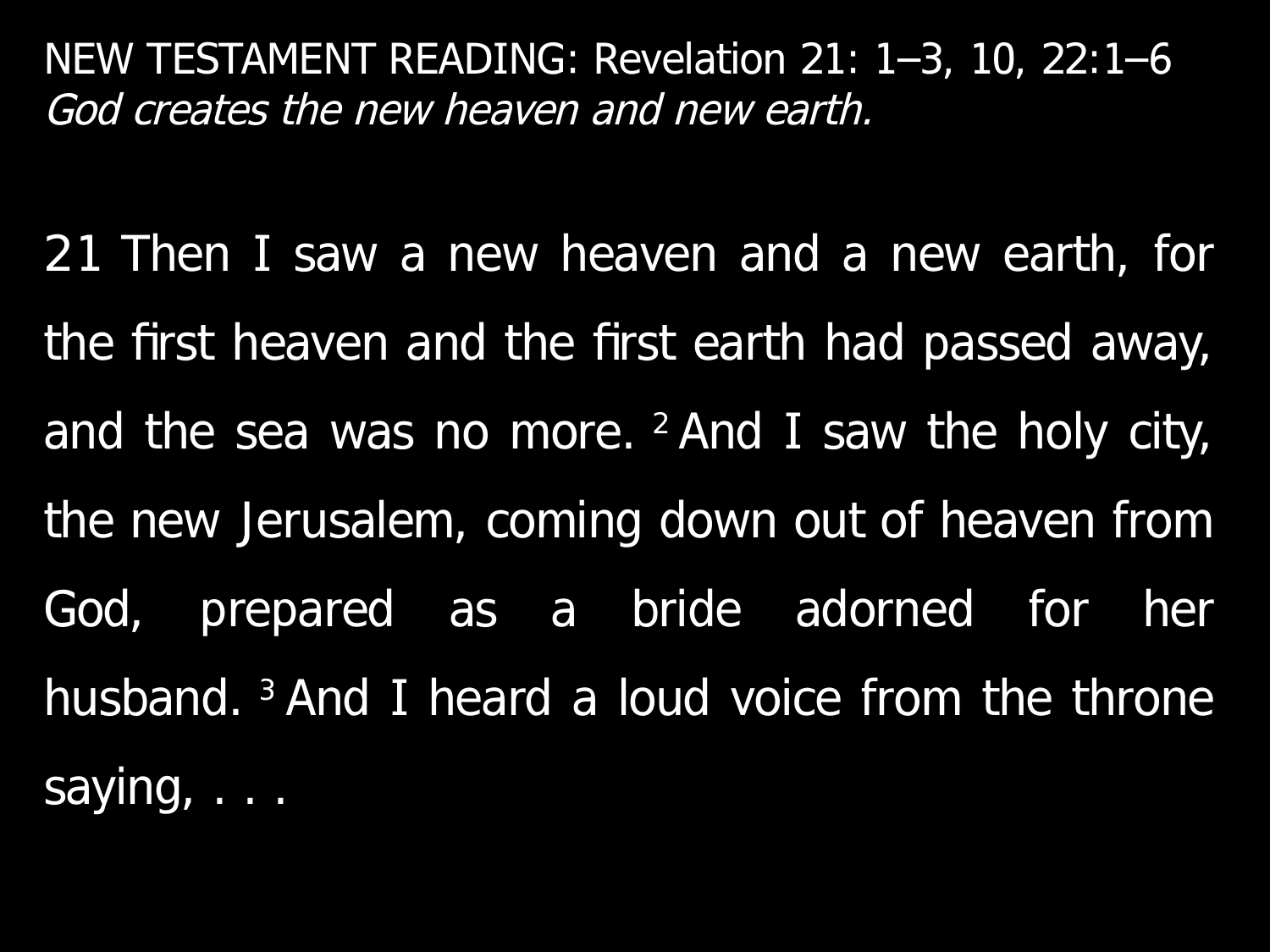

NEW TESTAMENT READING: Revelation 21: 1–3, 10, 22:1–6 God creates the new heaven and new earth.

21 Then I saw a new heaven and a new earth, for the first heaven and the first earth had passed away, and the sea was no more. 2 And I saw the holy city, the new Jerusalem, coming down out of heaven from God, prepared as a bride adorned for her husband. 3 And I heard a loud voice from the throne saying, . . .